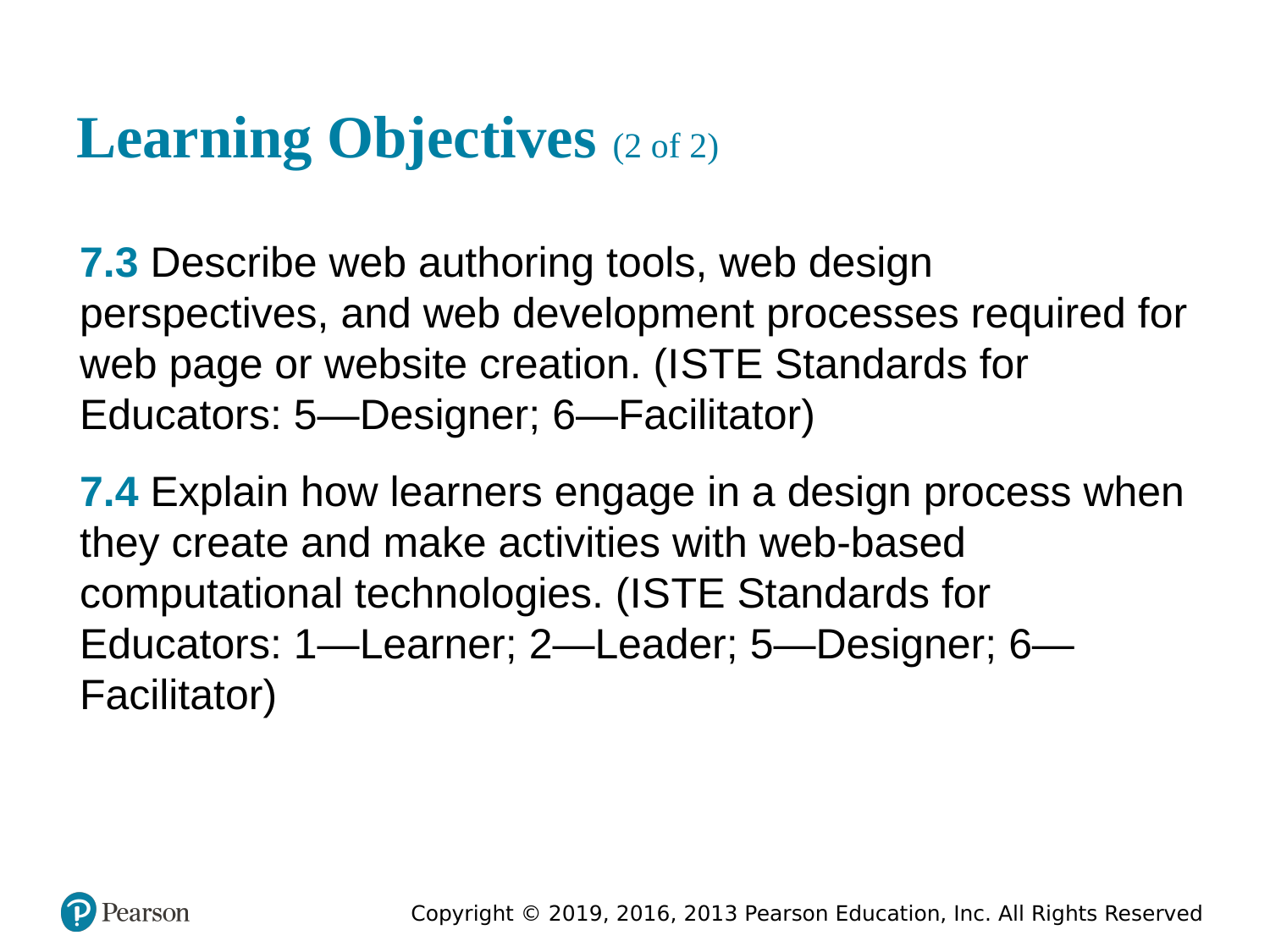

# Learning Objectives (2 of 2)
7.3 Describe web authoring tools, web design perspectives, and web development processes required for web page or website creation. (I S T E Standards for Educators: 5—Designer; 6—Facilitator)
7.4 Explain how learners engage in a design process when they create and make activities with web-based computational technologies. (I S T E Standards for Educators: 1—Learner; 2—Leader; 5—Designer; 6—Facilitator)